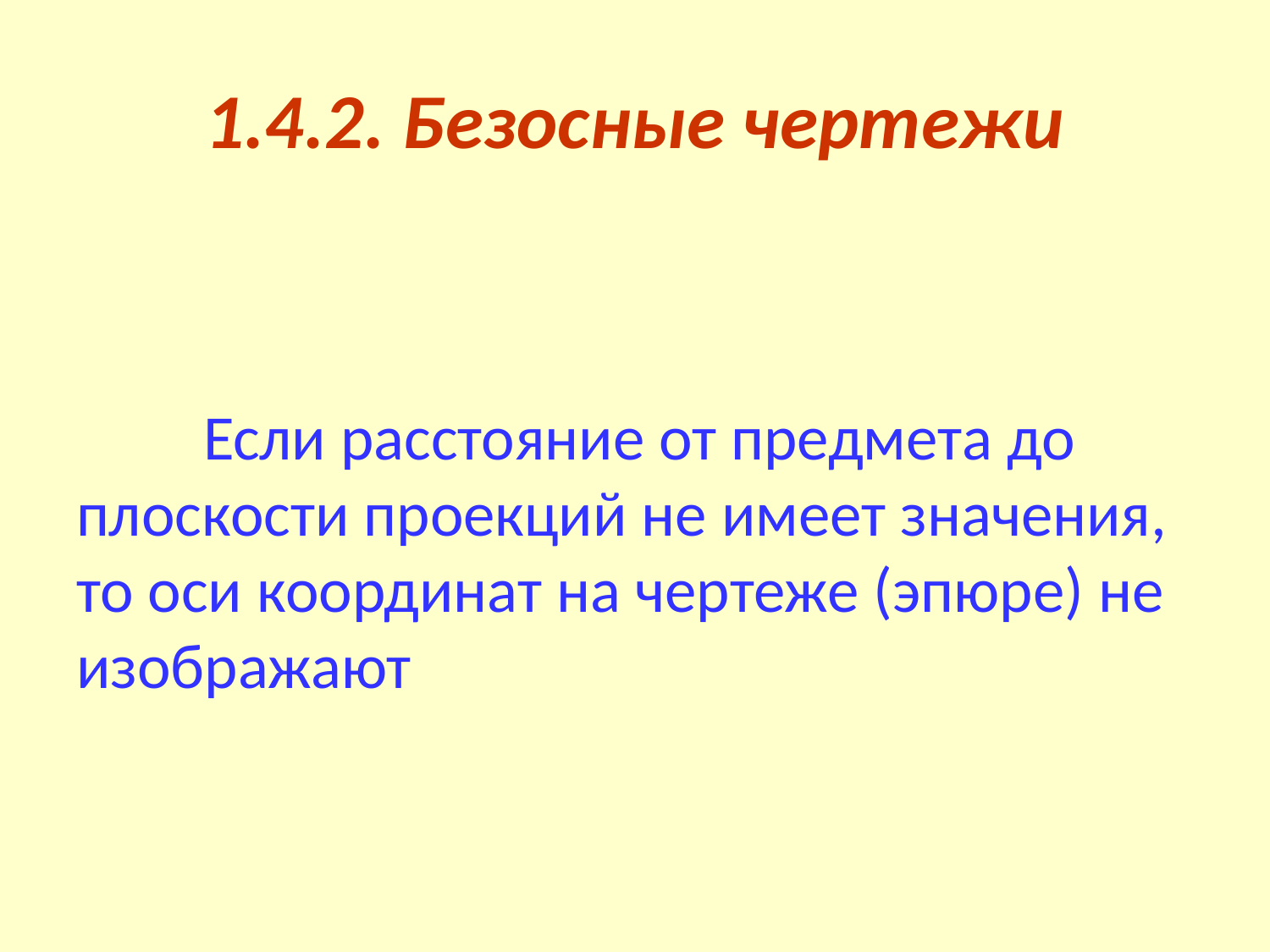

# 1.4.2. Безосные чертежи
	Если расстояние от предмета до плоскости проекций не имеет значения, то оси координат на чертеже (эпюре) не изображают